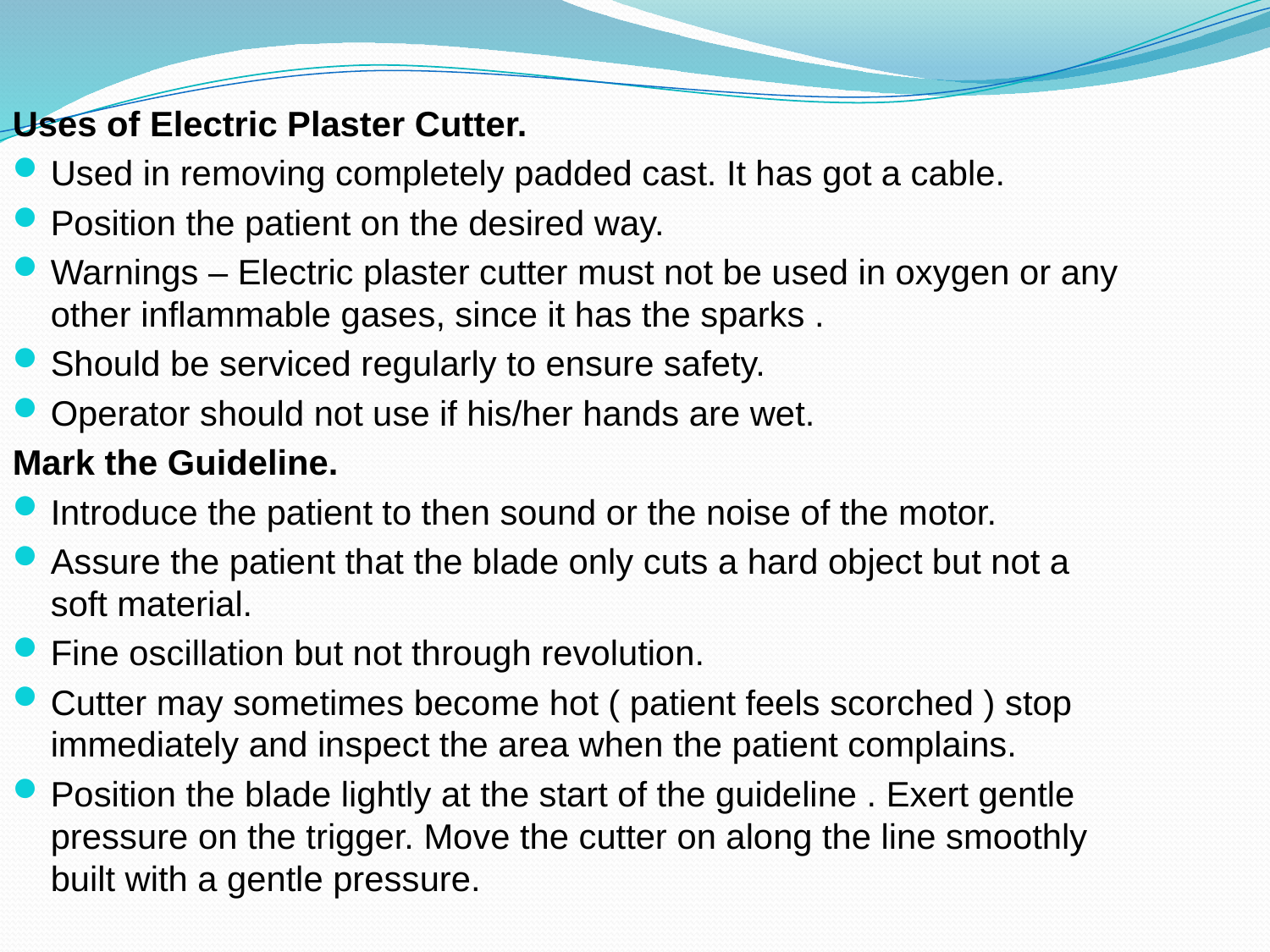

Uses of Electric Plaster Cutter.
Used in removing completely padded cast. It has got a cable.
Position the patient on the desired way.
Warnings – Electric plaster cutter must not be used in oxygen or any other inflammable gases, since it has the sparks .
Should be serviced regularly to ensure safety.
Operator should not use if his/her hands are wet.
Mark the Guideline.
Introduce the patient to then sound or the noise of the motor.
Assure the patient that the blade only cuts a hard object but not a soft material.
Fine oscillation but not through revolution.
Cutter may sometimes become hot ( patient feels scorched ) stop immediately and inspect the area when the patient complains.
Position the blade lightly at the start of the guideline . Exert gentle pressure on the trigger. Move the cutter on along the line smoothly built with a gentle pressure.